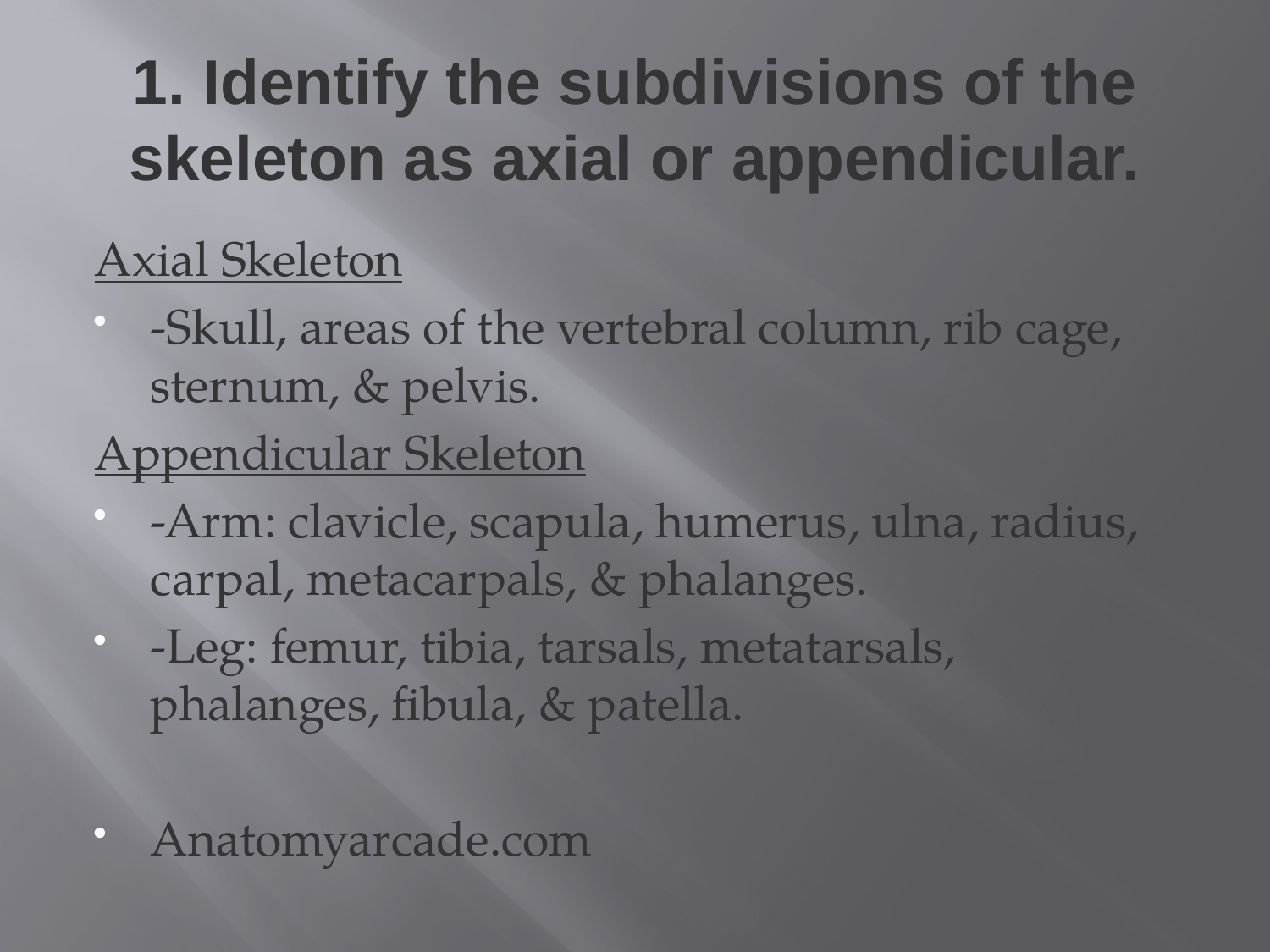

# 1. Identify the subdivisions of the skeleton as axial or appendicular.
Axial Skeleton
-Skull, areas of the vertebral column, rib cage, sternum, & pelvis.
Appendicular Skeleton
-Arm: clavicle, scapula, humerus, ulna, radius, carpal, metacarpals, & phalanges.
-Leg: femur, tibia, tarsals, metatarsals, phalanges, fibula, & patella.

Anatomyarcade.com